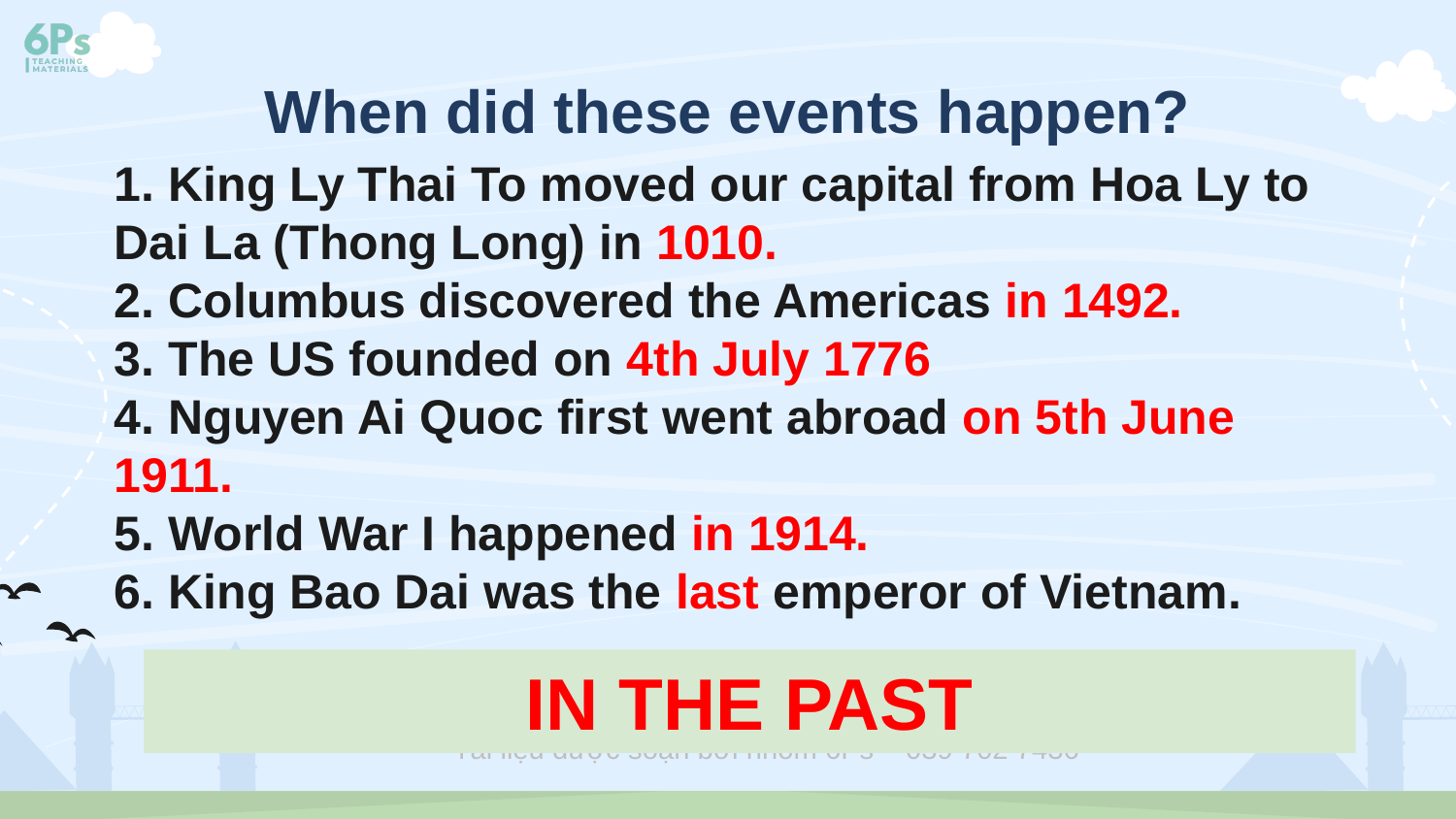

# When did these events happen?
1. King Ly Thai To moved our capital from Hoa Ly to Dai La (Thong Long) in 1010.
2. Columbus discovered the Americas in 1492.
3. The US founded on 4th July 1776
4. Nguyen Ai Quoc first went abroad on 5th June 1911.
5. World War I happened in 1914.
6. King Bao Dai was the last emperor of Vietnam.
IN THE PAST